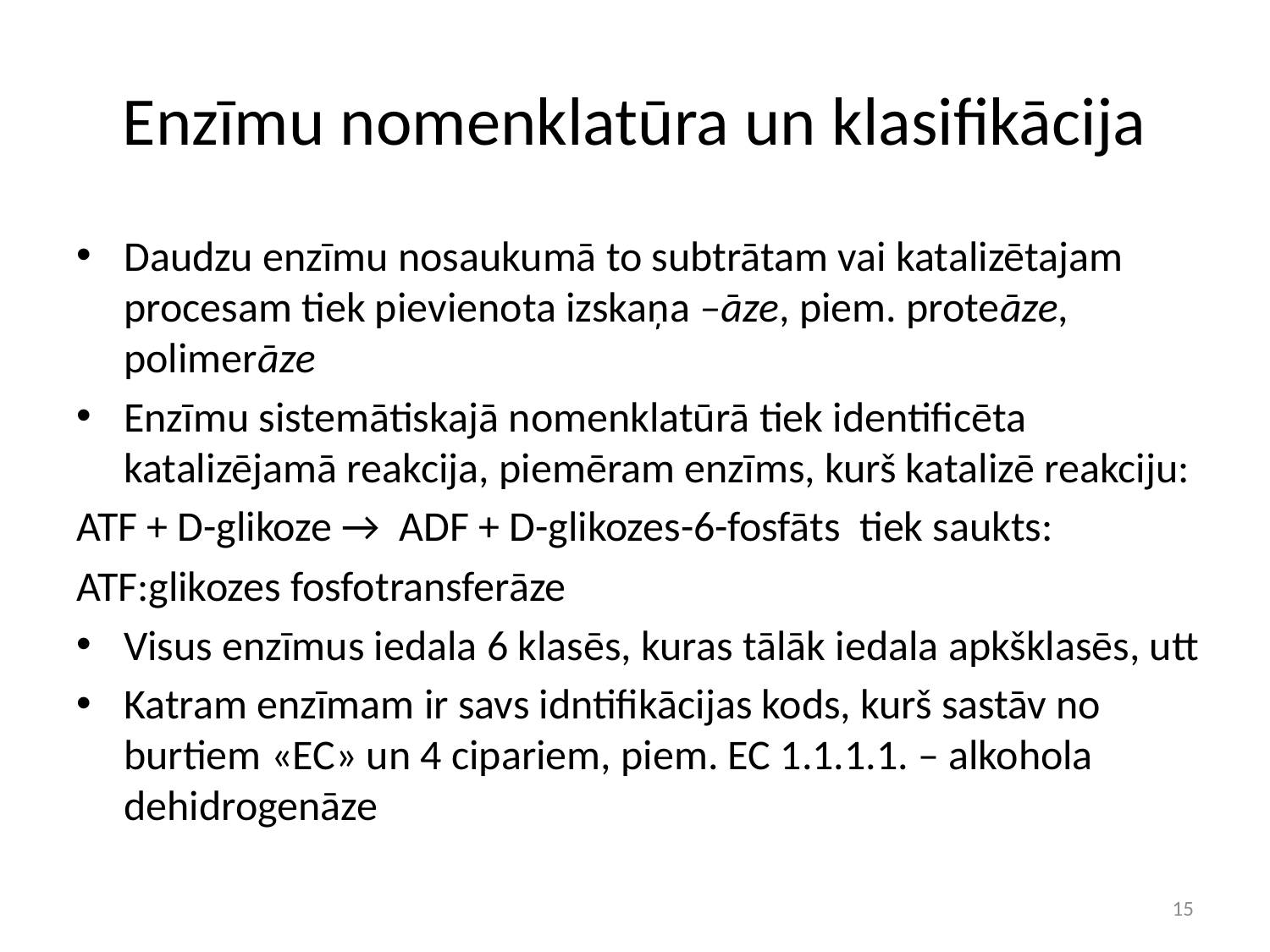

# Enzīmu nomenklatūra un klasifikācija
Daudzu enzīmu nosaukumā to subtrātam vai katalizētajam procesam tiek pievienota izskaņa –āze, piem. proteāze, polimerāze
Enzīmu sistemātiskajā nomenklatūrā tiek identificēta katalizējamā reakcija, piemēram enzīms, kurš katalizē reakciju:
ATF + D-glikoze →  ADF + D-glikozes-6-fosfāts  tiek saukts:
ATF:glikozes fosfotransferāze
Visus enzīmus iedala 6 klasēs, kuras tālāk iedala apkšklasēs, utt
Katram enzīmam ir savs idntifikācijas kods, kurš sastāv no burtiem «EC» un 4 cipariem, piem. EC 1.1.1.1. – alkohola dehidrogenāze
15